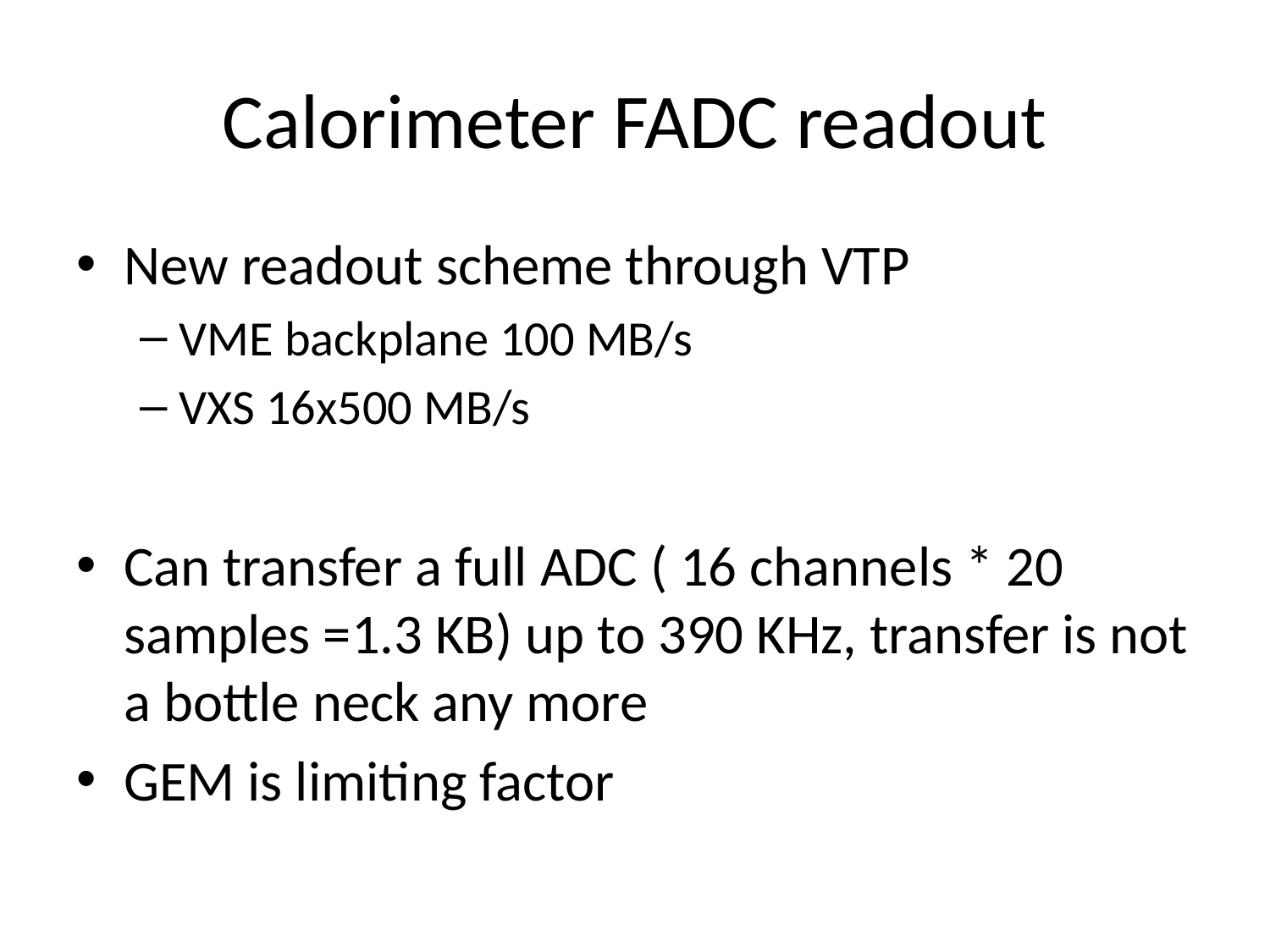

# Calorimeter FADC readout
New readout scheme through VTP
VME backplane 100 MB/s
VXS 16x500 MB/s

Can transfer a full ADC ( 16 channels * 20 samples =1.3 KB) up to 390 KHz, transfer is not a bottle neck any more
GEM is limiting factor